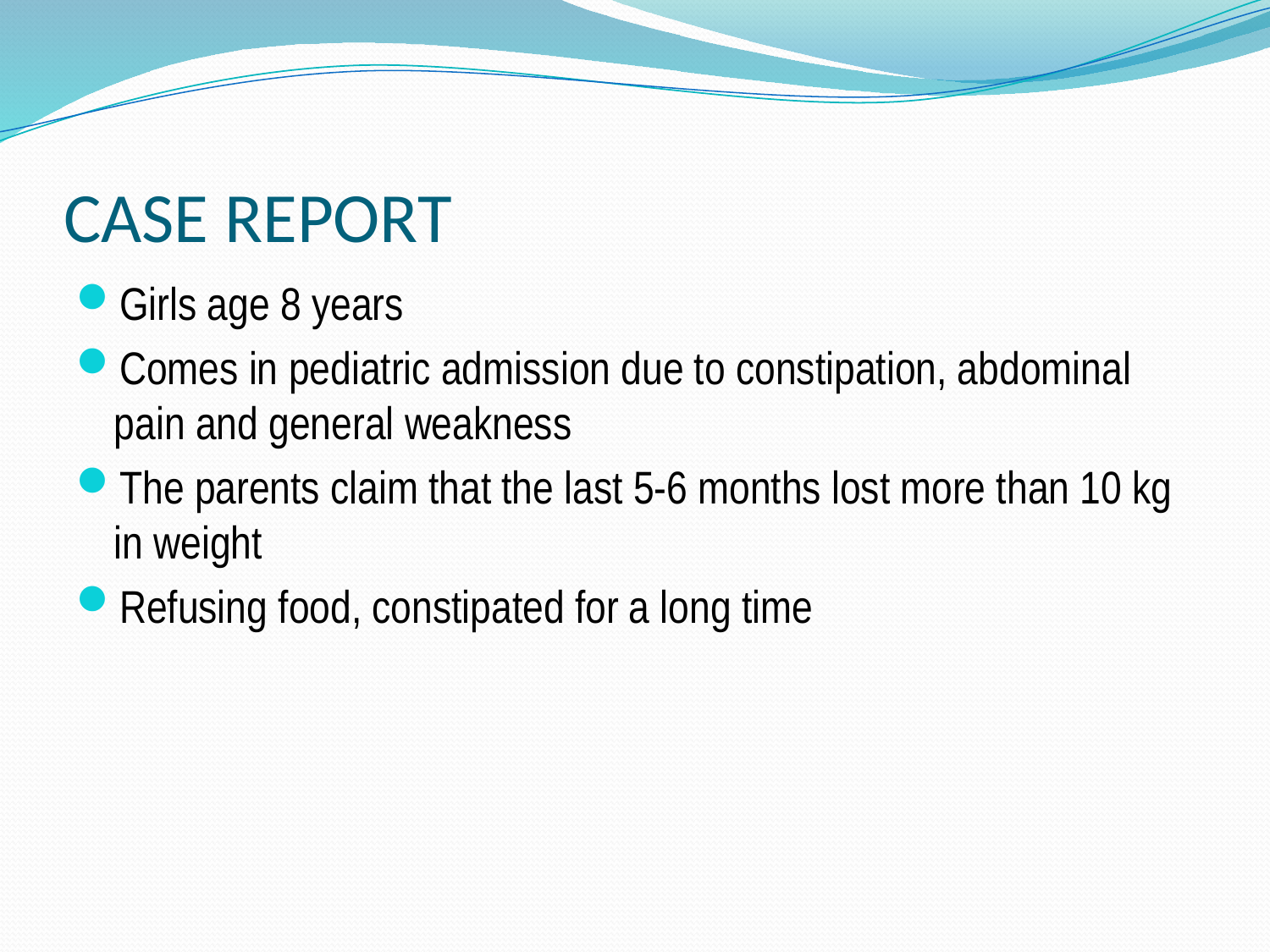

# CASE REPORT
Girls age 8 years
Comes in pediatric admission due to constipation, abdominal pain and general weakness
The parents claim that the last 5-6 months lost more than 10 kg in weight
Refusing food, constipated for a long time